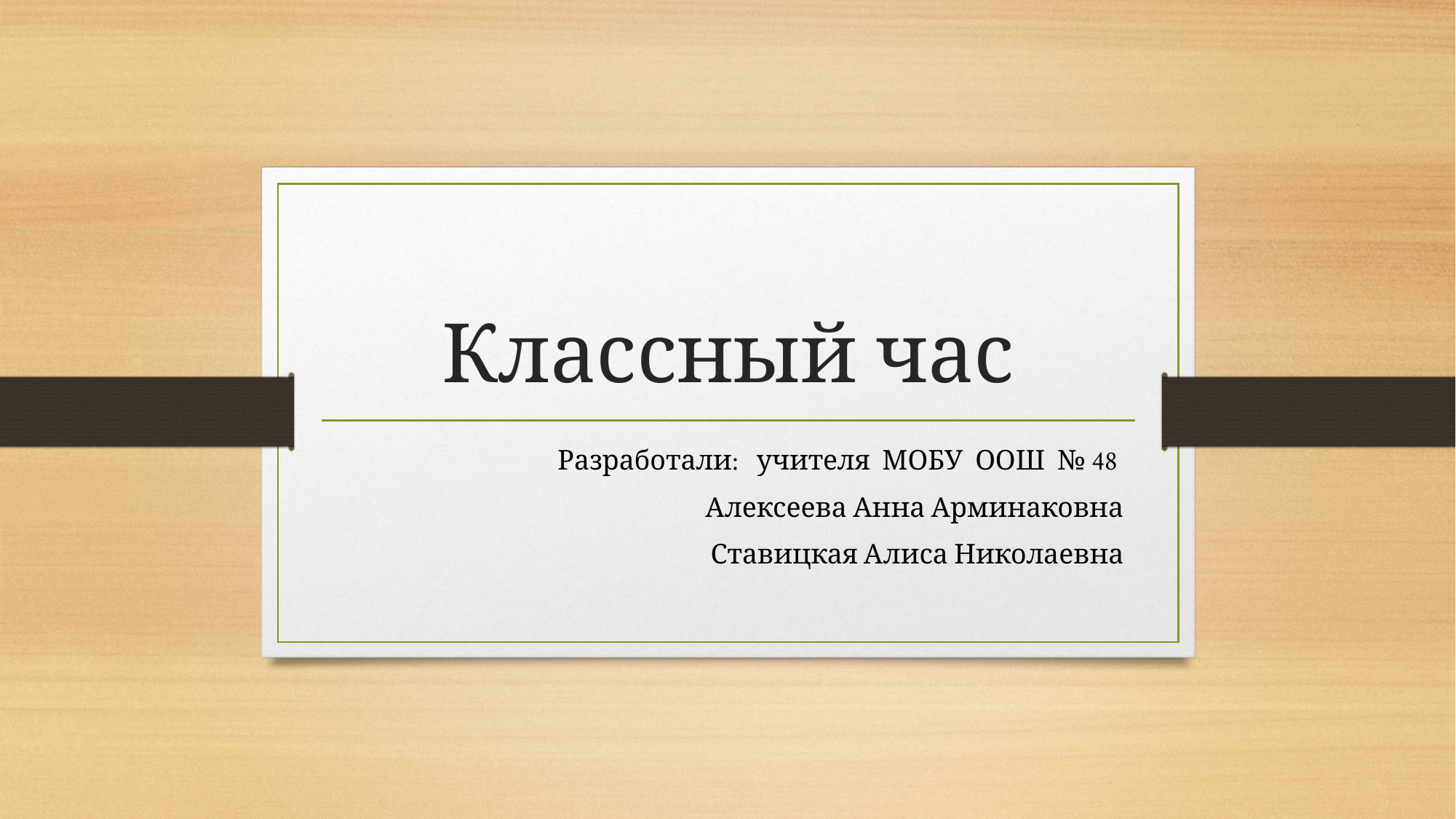

# Классный час
Разработали:   учителя  МОБУ  ООШ  № 48
Алексеева Анна Арминаковна
Ставицкая Алиса Николаевна